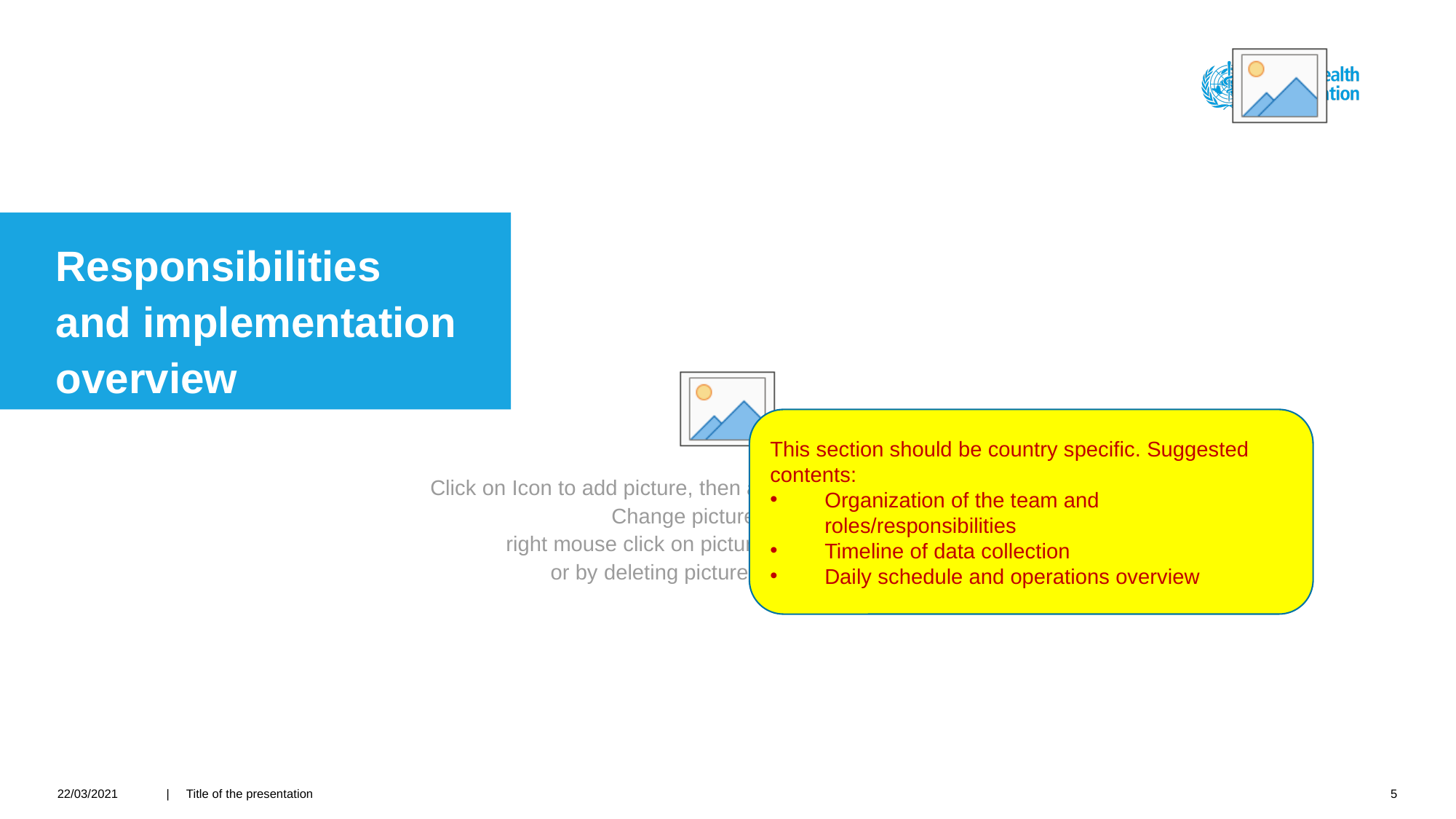

#

Responsibilities and implementation overview
This section should be country specific. Suggested contents:
Organization of the team and roles/responsibilities
Timeline of data collection
Daily schedule and operations overview

22/03/2021
|     Title of the presentation
5